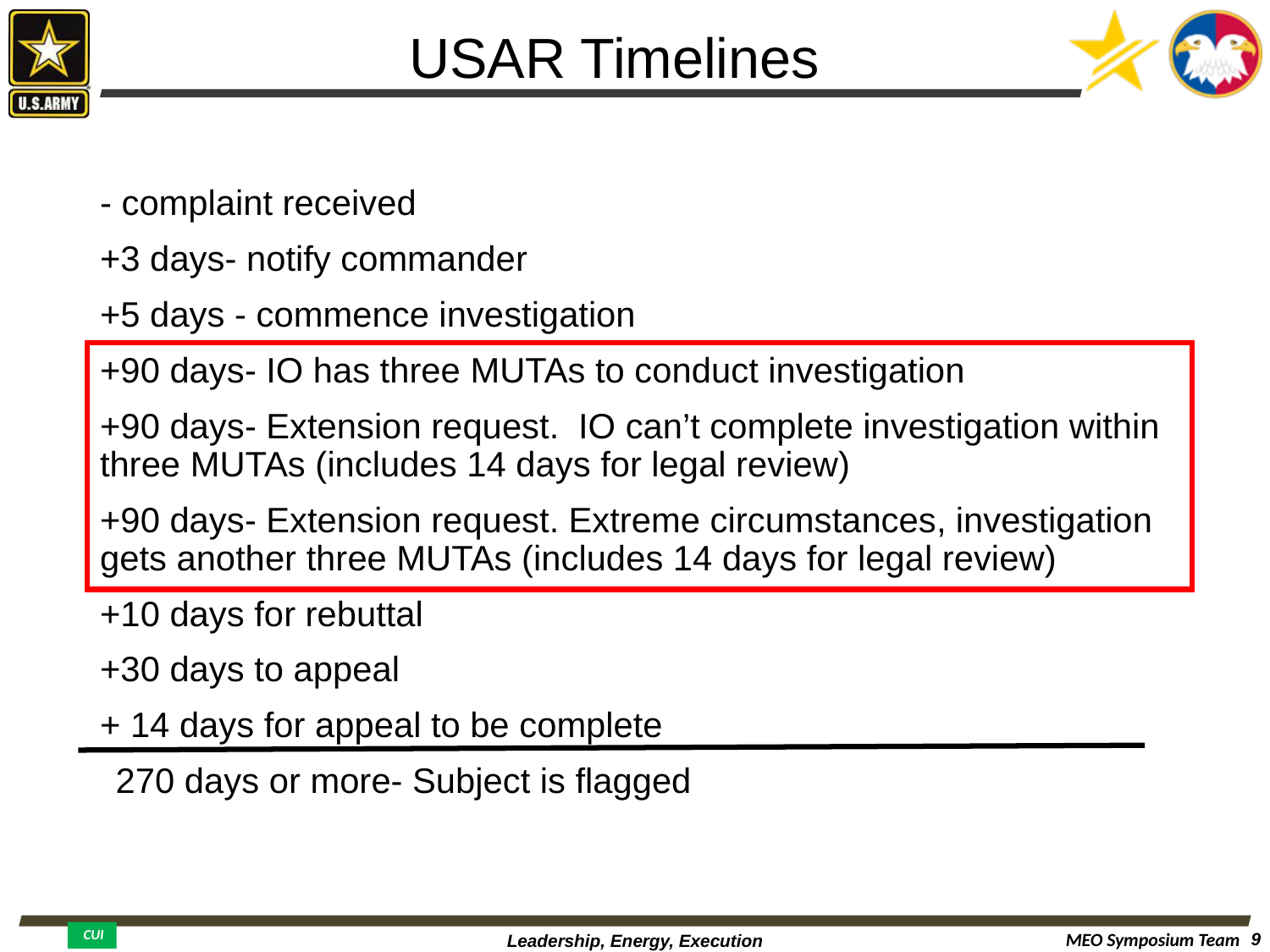

USAR Timelines
- complaint received
+3 days- notify commander
+5 days - commence investigation
+90 days- IO has three MUTAs to conduct investigation
+90 days- Extension request.  IO can’t complete investigation within three MUTAs (includes 14 days for legal review)
+90 days- Extension request. Extreme circumstances, investigation gets another three MUTAs (includes 14 days for legal review)
+10 days for rebuttal
+30 days to appeal
+ 14 days for appeal to be complete

270 days or more- Subject is flagged